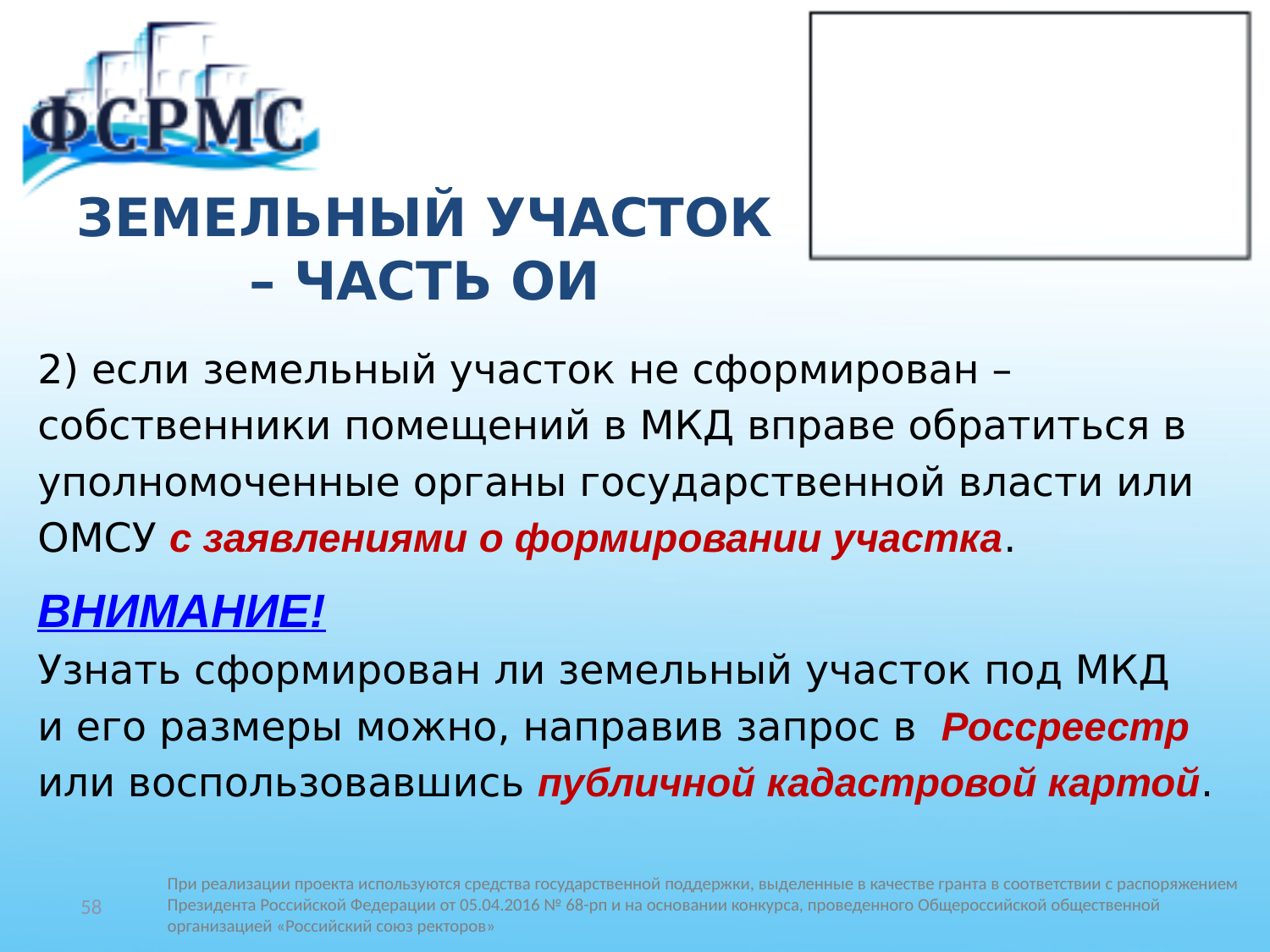

# ЗЕМЕЛЬНЫЙ УЧАСТОК – ЧАСТЬ ОИ
2) если земельный участок не сформирован –
собственники помещений в МКД вправе обратиться в
уполномоченные органы государственной власти или
ОМСУ с заявлениями о формировании участка.
ВНИМАНИЕ!
Узнать сформирован ли земельный участок под МКД
и его размеры можно, направив запрос в  Россреестр
или воспользовавшись публичной кадастровой картой.

58